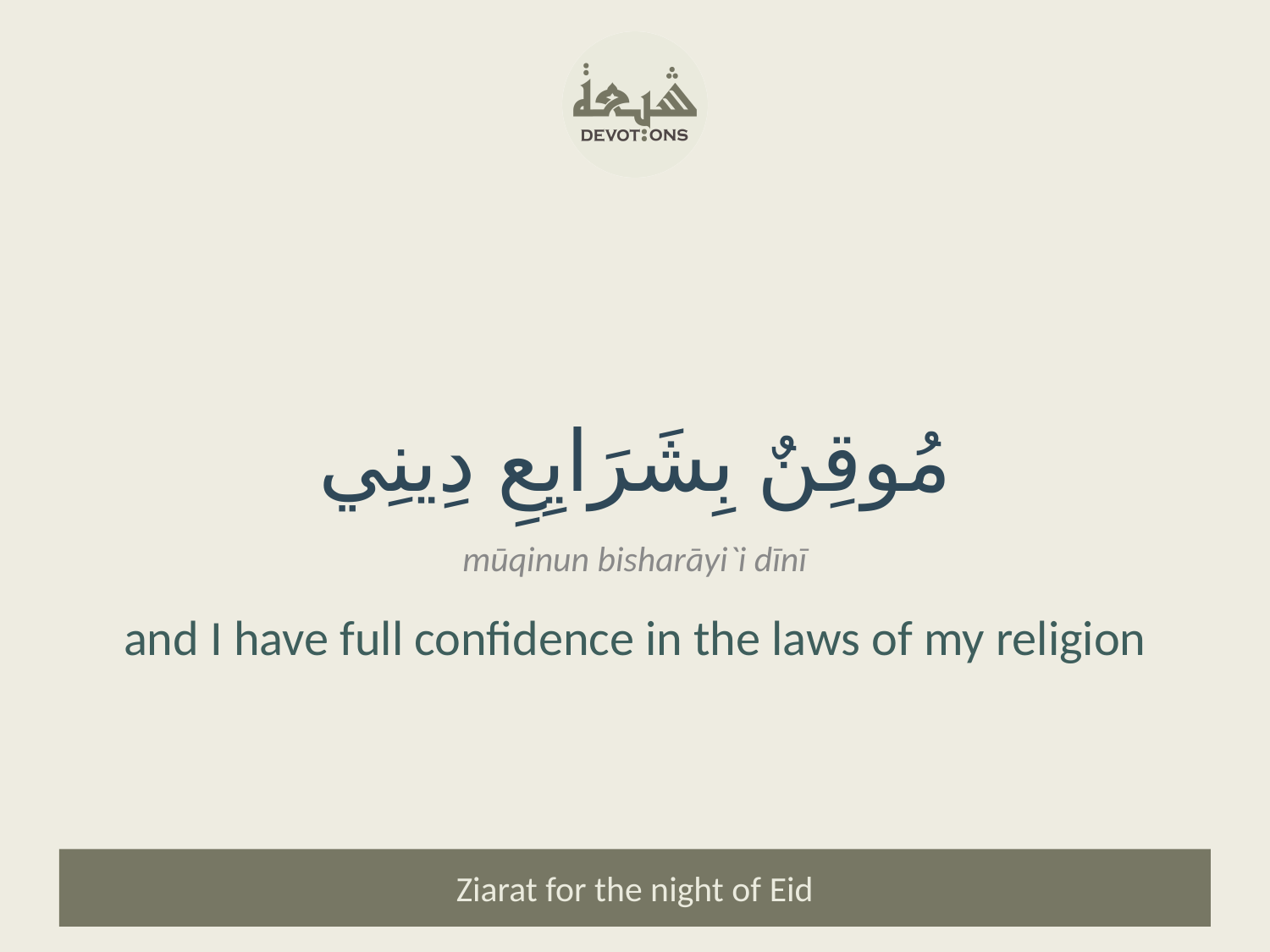

مُوقِنٌ بِشَرَايِعِ دِينِي
mūqinun bisharāyi`i dīnī
and I have full confidence in the laws of my religion
Ziarat for the night of Eid